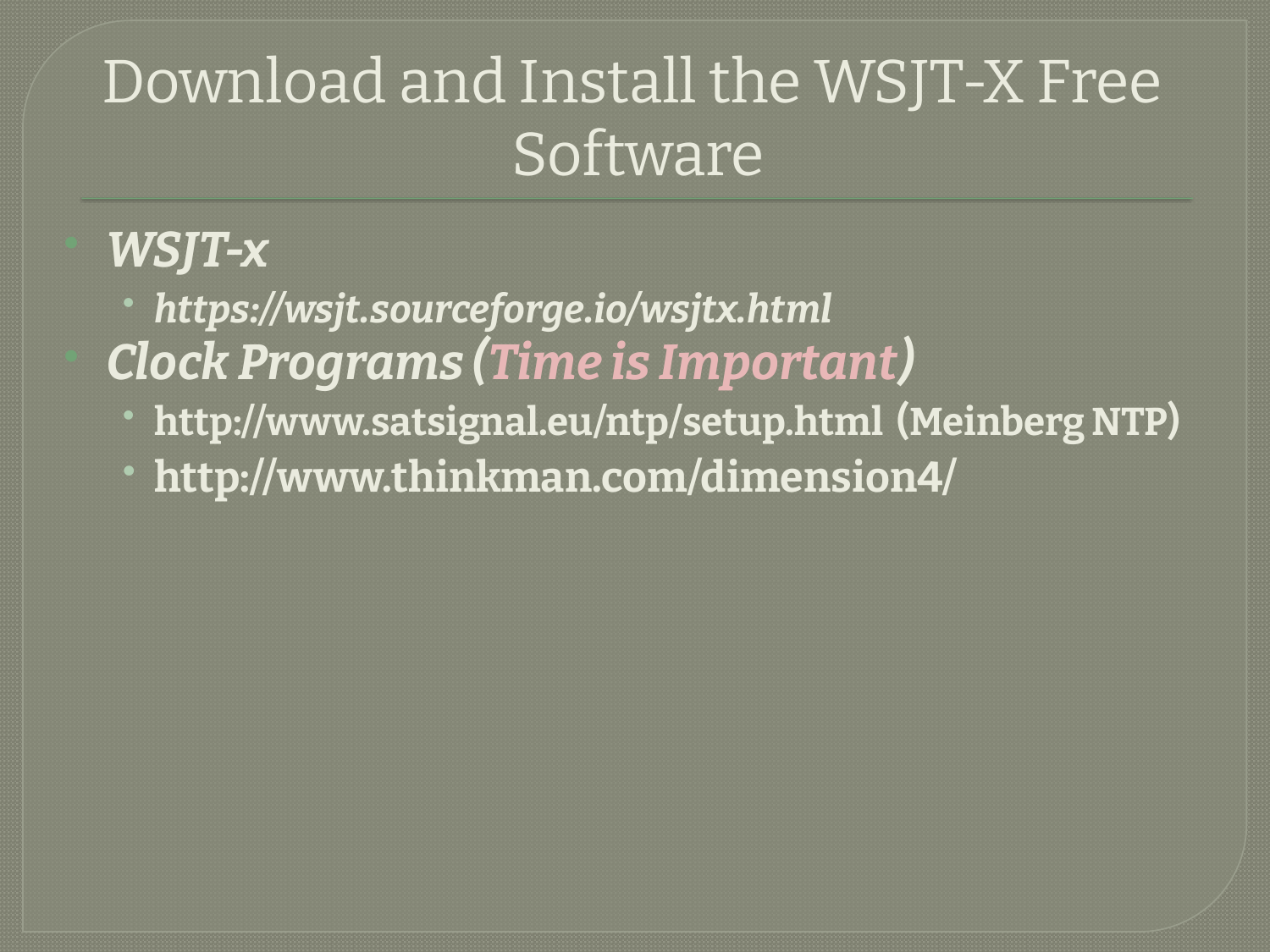

# Download and Install the WSJT-X Free  Software
WSJT-x
https://wsjt.sourceforge.io/wsjtx.html
Clock Programs (Time is Important)
http://www.satsignal.eu/ntp/setup.html  (Meinberg NTP)
http://www.thinkman.com/dimension4/